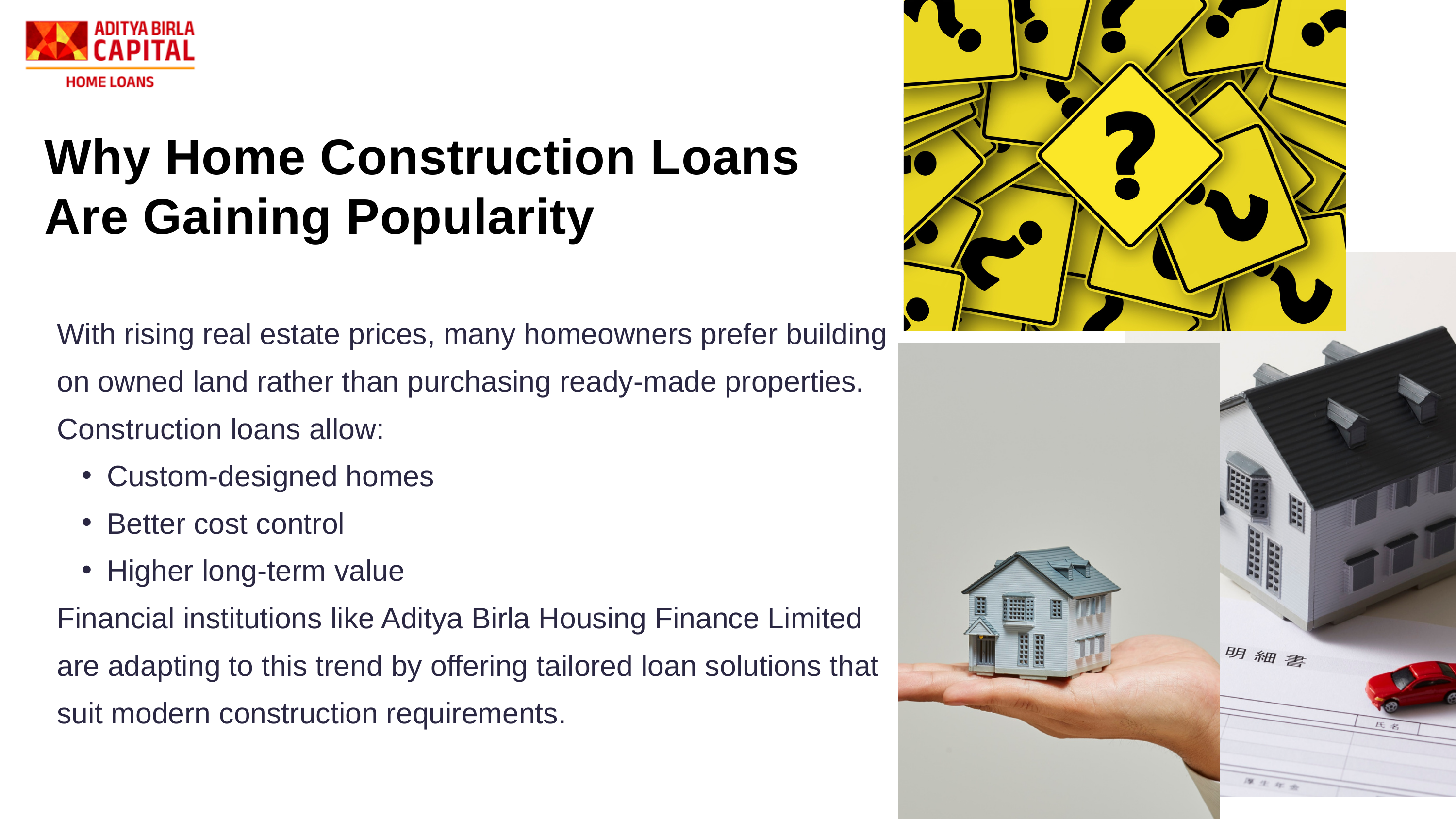

Why Home Construction Loans Are Gaining Popularity

With rising real estate prices, many homeowners prefer building on owned land rather than purchasing ready-made properties. Construction loans allow:
Custom-designed homes
Better cost control
Higher long-term value
Financial institutions like Aditya Birla Housing Finance Limited are adapting to this trend by offering tailored loan solutions that suit modern construction requirements.